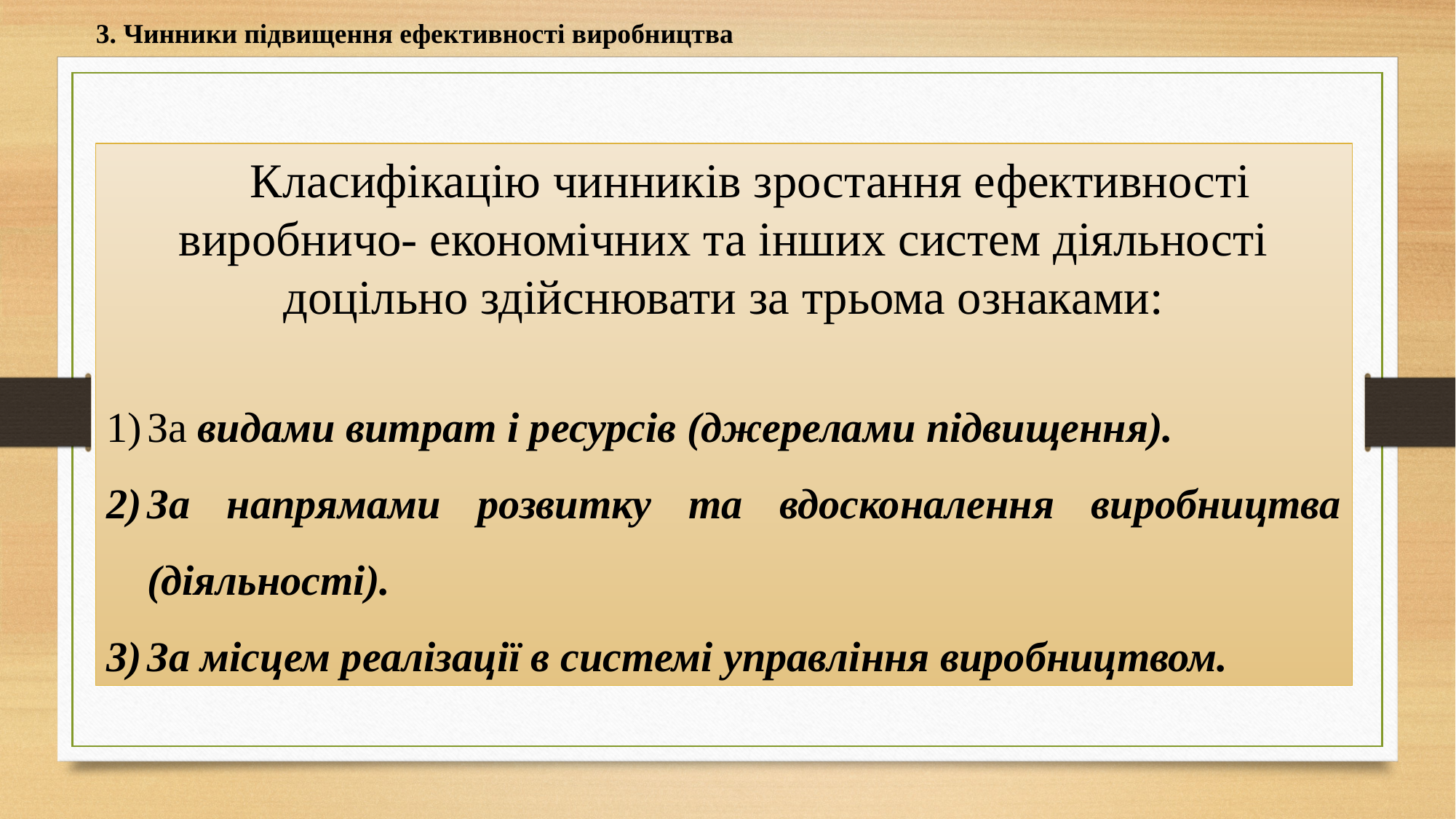

3. Чинники підвищення ефективності виробництва
Класифікацію чинників зростання ефективності виробничо- економічних та інших систем діяльності доцільно здійснювати за трьома ознаками:

За видами витрат і ресурсів (джерелами підвищення).
За напрямами розвитку та вдосконалення виробництва (діяльності).
За місцем реалізації в системі управління виробництвом.